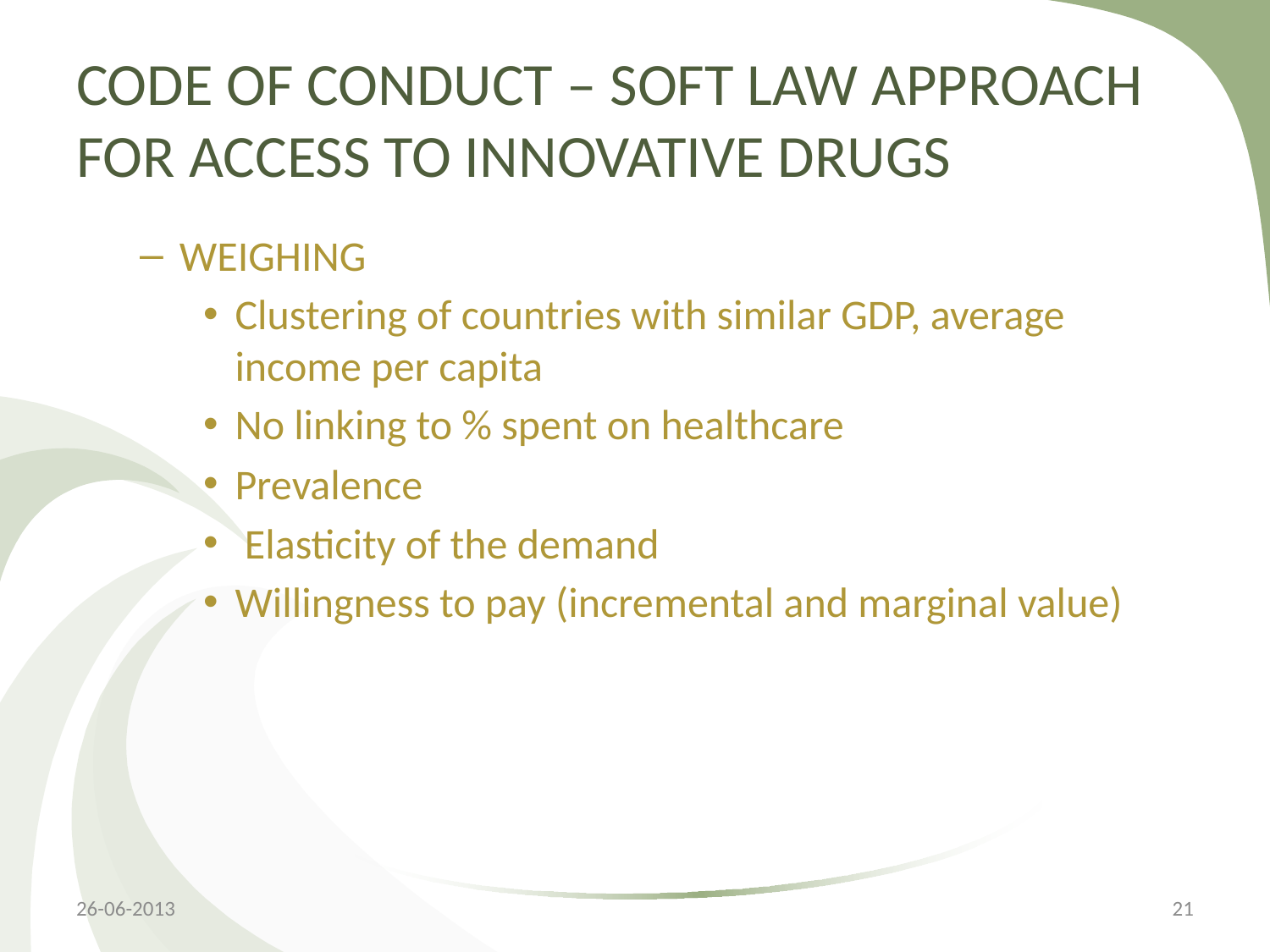

# CODE OF CONDUCT – SOFT LAW APPROACH FOR ACCESS TO INNOVATIVE DRUGS
WEIGHING
Clustering of countries with similar GDP, average income per capita
No linking to % spent on healthcare
Prevalence
 Elasticity of the demand
Willingness to pay (incremental and marginal value)

26-06-2013
21